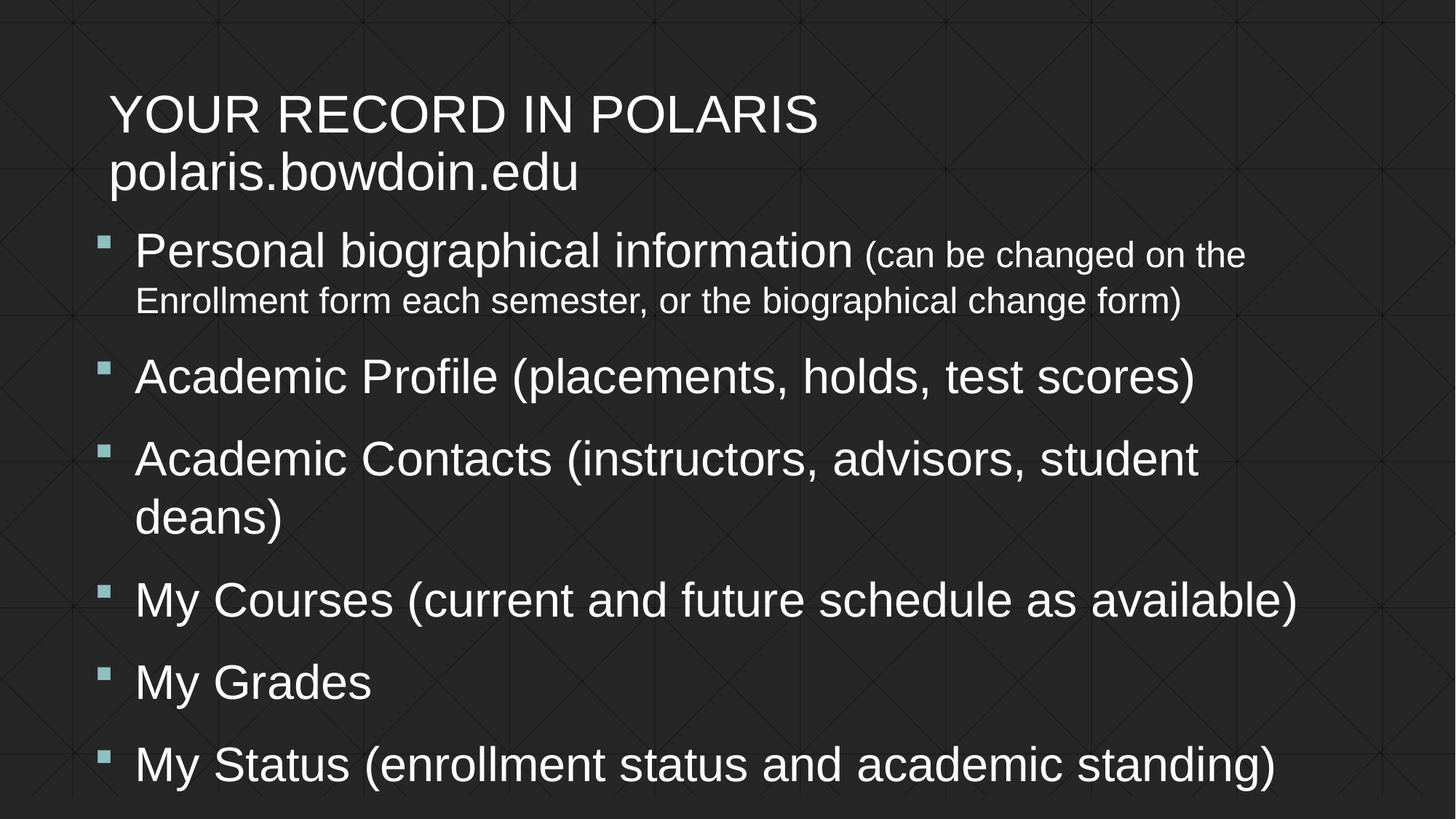

# YOUR RECORD IN POLARIS polaris.bowdoin.edu
Personal biographical information (can be changed on the Enrollment form each semester, or the biographical change form)
Academic Profile (placements, holds, test scores)
Academic Contacts (instructors, advisors, student deans)
My Courses (current and future schedule as available)
My Grades
My Status (enrollment status and academic standing)